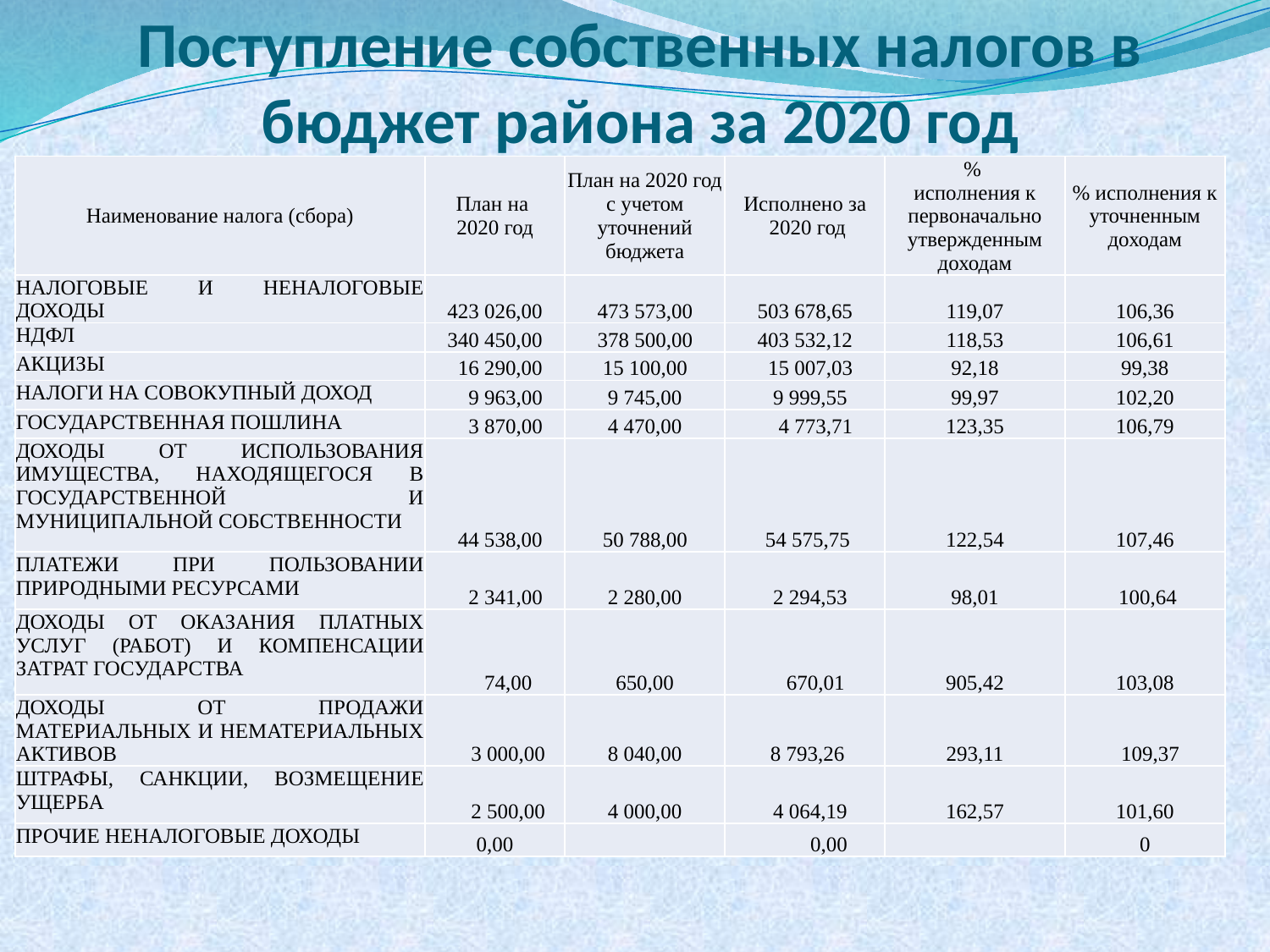

# Поступление собственных налогов в бюджет района за 2020 год
| Наименование налога (сбора) | План на 2020 год | План на 2020 год с учетом уточнений бюджета | Исполнено за 2020 год | % исполнения к первоначально утвержденным доходам | % исполнения к уточненным доходам |
| --- | --- | --- | --- | --- | --- |
| НАЛОГОВЫЕ И НЕНАЛОГОВЫЕ ДОХОДЫ | 423 026,00 | 473 573,00 | 503 678,65 | 119,07 | 106,36 |
| НДФЛ | 340 450,00 | 378 500,00 | 403 532,12 | 118,53 | 106,61 |
| АКЦИЗЫ | 16 290,00 | 15 100,00 | 15 007,03 | 92,18 | 99,38 |
| НАЛОГИ НА СОВОКУПНЫЙ ДОХОД | 9 963,00 | 9 745,00 | 9 999,55 | 99,97 | 102,20 |
| ГОСУДАРСТВЕННАЯ ПОШЛИНА | 3 870,00 | 4 470,00 | 4 773,71 | 123,35 | 106,79 |
| ДОХОДЫ ОТ ИСПОЛЬЗОВАНИЯ ИМУЩЕСТВА, НАХОДЯЩЕГОСЯ В ГОСУДАРСТВЕННОЙ И МУНИЦИПАЛЬНОЙ СОБСТВЕННОСТИ | 44 538,00 | 50 788,00 | 54 575,75 | 122,54 | 107,46 |
| ПЛАТЕЖИ ПРИ ПОЛЬЗОВАНИИ ПРИРОДНЫМИ РЕСУРСАМИ | 2 341,00 | 2 280,00 | 2 294,53 | 98,01 | 100,64 |
| ДОХОДЫ ОТ ОКАЗАНИЯ ПЛАТНЫХ УСЛУГ (РАБОТ) И КОМПЕНСАЦИИ ЗАТРАТ ГОСУДАРСТВА | 74,00 | 650,00 | 670,01 | 905,42 | 103,08 |
| ДОХОДЫ ОТ ПРОДАЖИ МАТЕРИАЛЬНЫХ И НЕМАТЕРИАЛЬНЫХ АКТИВОВ | 3 000,00 | 8 040,00 | 8 793,26 | 293,11 | 109,37 |
| ШТРАФЫ, САНКЦИИ, ВОЗМЕЩЕНИЕ УЩЕРБА | 2 500,00 | 4 000,00 | 4 064,19 | 162,57 | 101,60 |
| ПРОЧИЕ НЕНАЛОГОВЫЕ ДОХОДЫ | 0,00 |  | 0,00 |  | 0 |